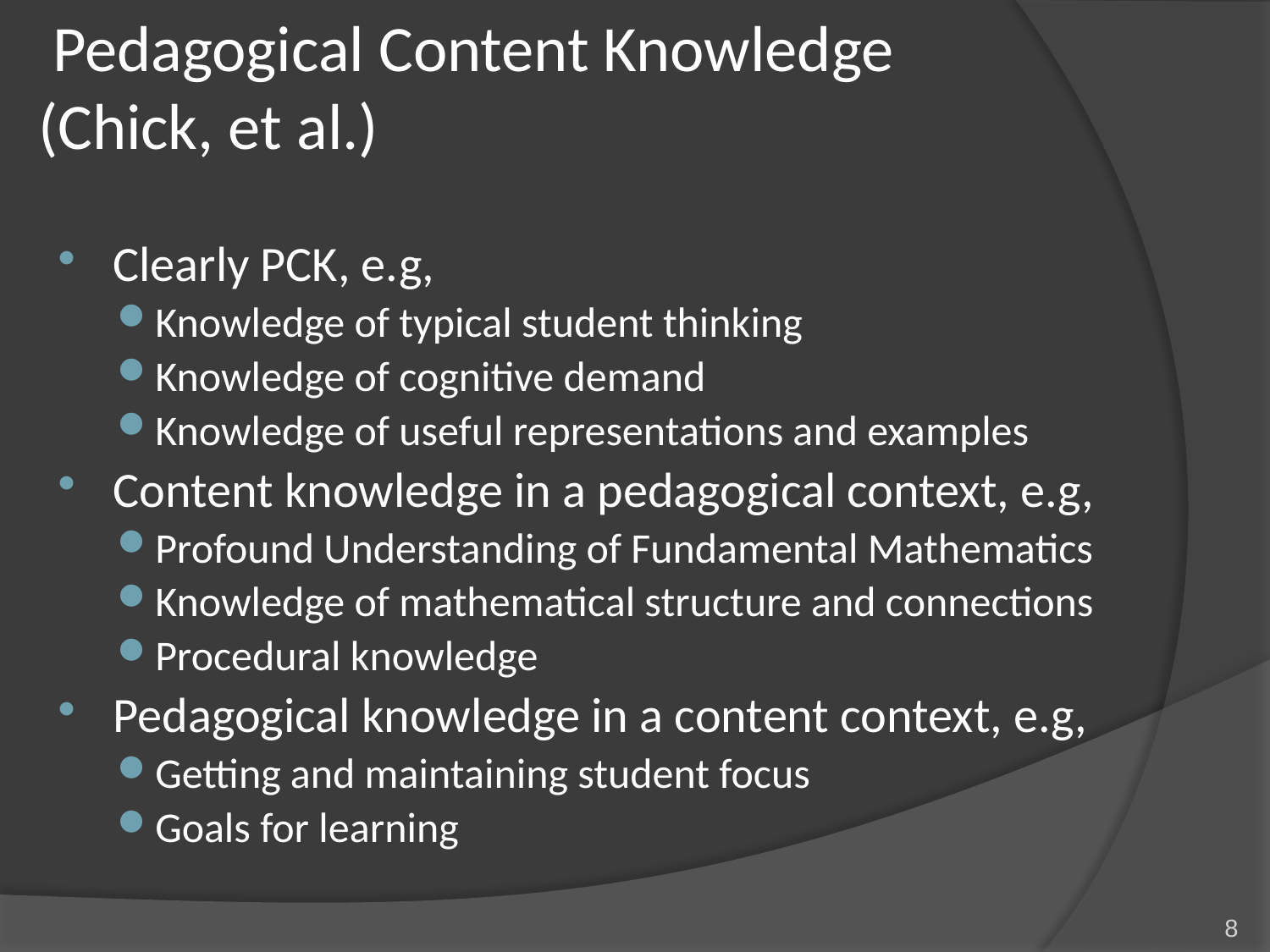

# Pedagogical Content Knowledge (Chick, et al.)
Clearly PCK, e.g,
Knowledge of typical student thinking
Knowledge of cognitive demand
Knowledge of useful representations and examples
Content knowledge in a pedagogical context, e.g,
Profound Understanding of Fundamental Mathematics
Knowledge of mathematical structure and connections
Procedural knowledge
Pedagogical knowledge in a content context, e.g,
Getting and maintaining student focus
Goals for learning
8